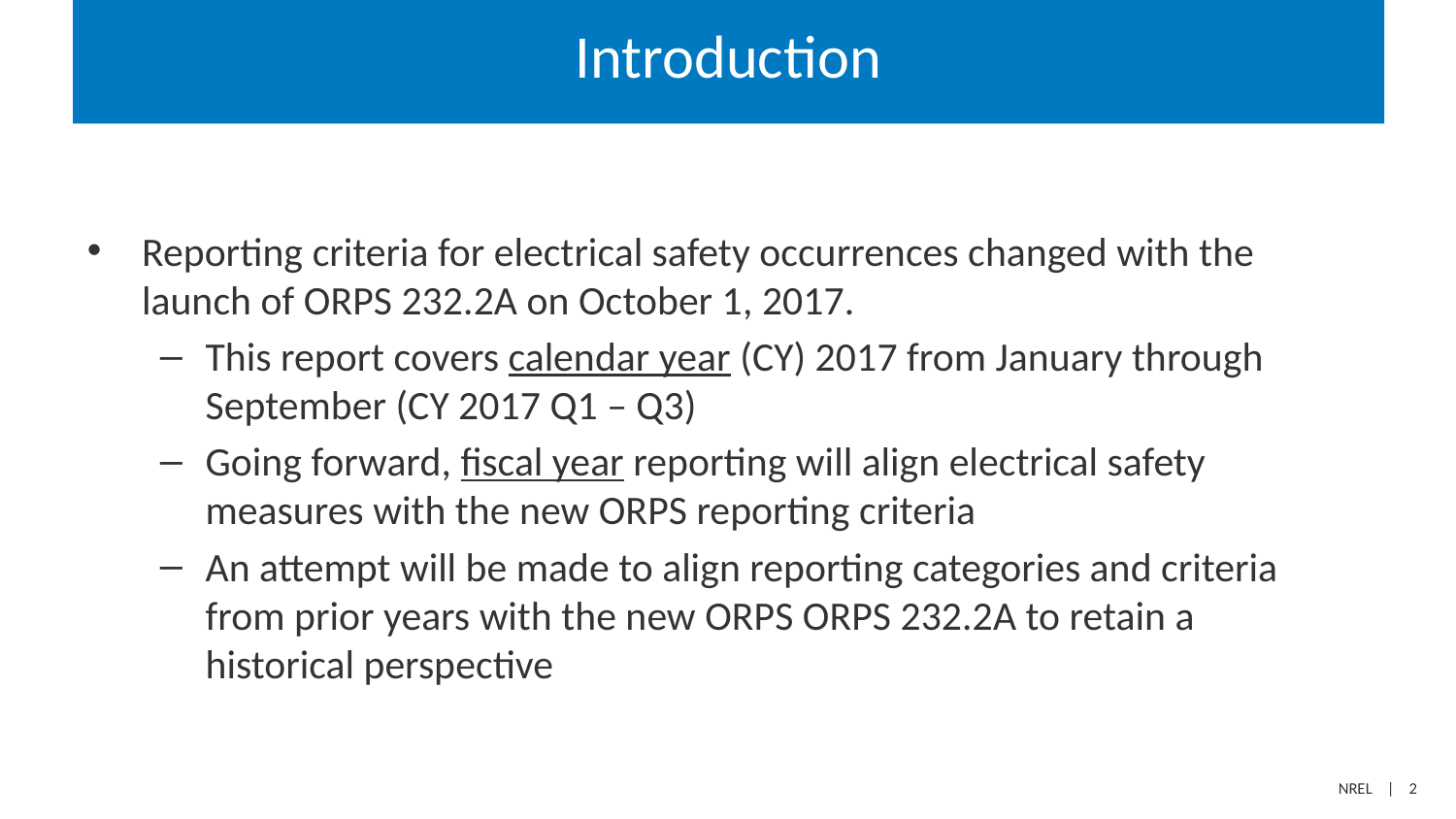

# Introduction
Reporting criteria for electrical safety occurrences changed with the launch of ORPS 232.2A on October 1, 2017.
This report covers calendar year (CY) 2017 from January through September (CY 2017 Q1 – Q3)
Going forward, fiscal year reporting will align electrical safety measures with the new ORPS reporting criteria
An attempt will be made to align reporting categories and criteria from prior years with the new ORPS ORPS 232.2A to retain a historical perspective